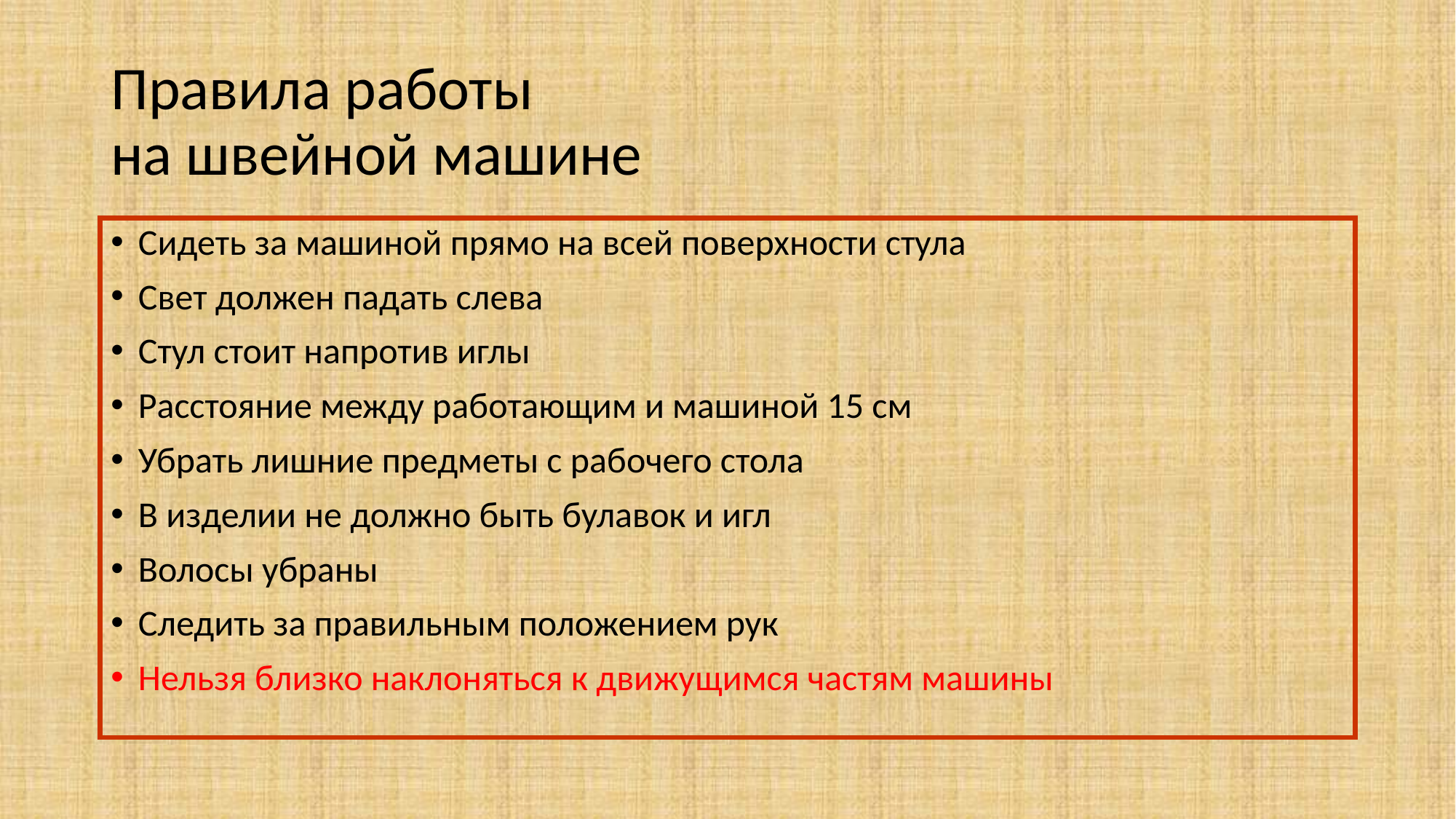

# Правила работы на швейной машине
Сидеть за машиной прямо на всей поверхности стула
Свет должен падать слева
Стул стоит напротив иглы
Расстояние между работающим и машиной 15 см
Убрать лишние предметы с рабочего стола
В изделии не должно быть булавок и игл
Волосы убраны
Следить за правильным положением рук
Нельзя близко наклоняться к движущимся частям машины